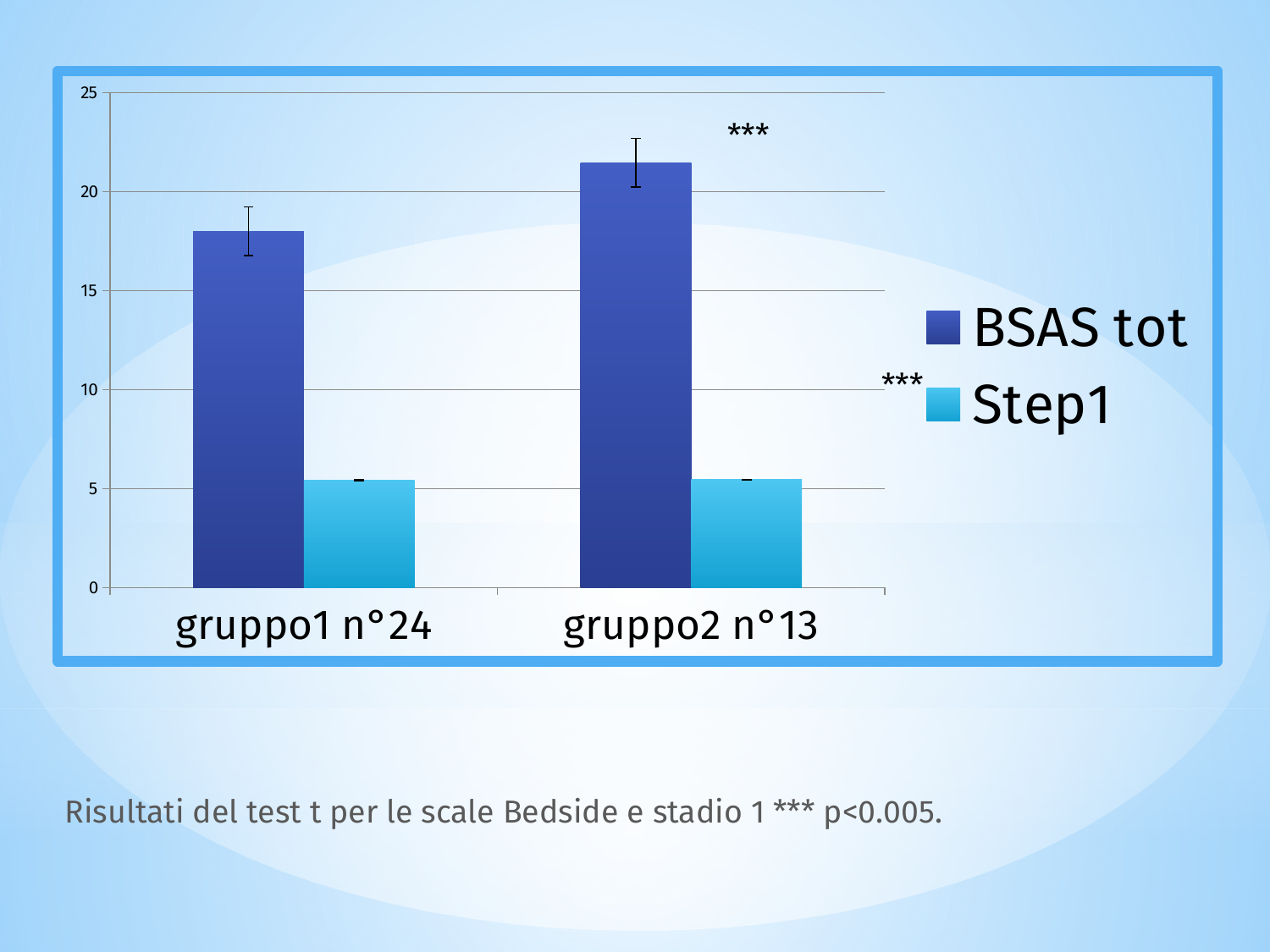

### Chart

| Category | BSAS tot | Step1 |
|---|---|---|
| gruppo1 n°24 | 18.0 | 5.42 |
| gruppo2 n°13 | 21.459999999999987 | 5.46 |
***
***

Risultati del test t per le scale Bedside e stadio 1 *** p<0.005.